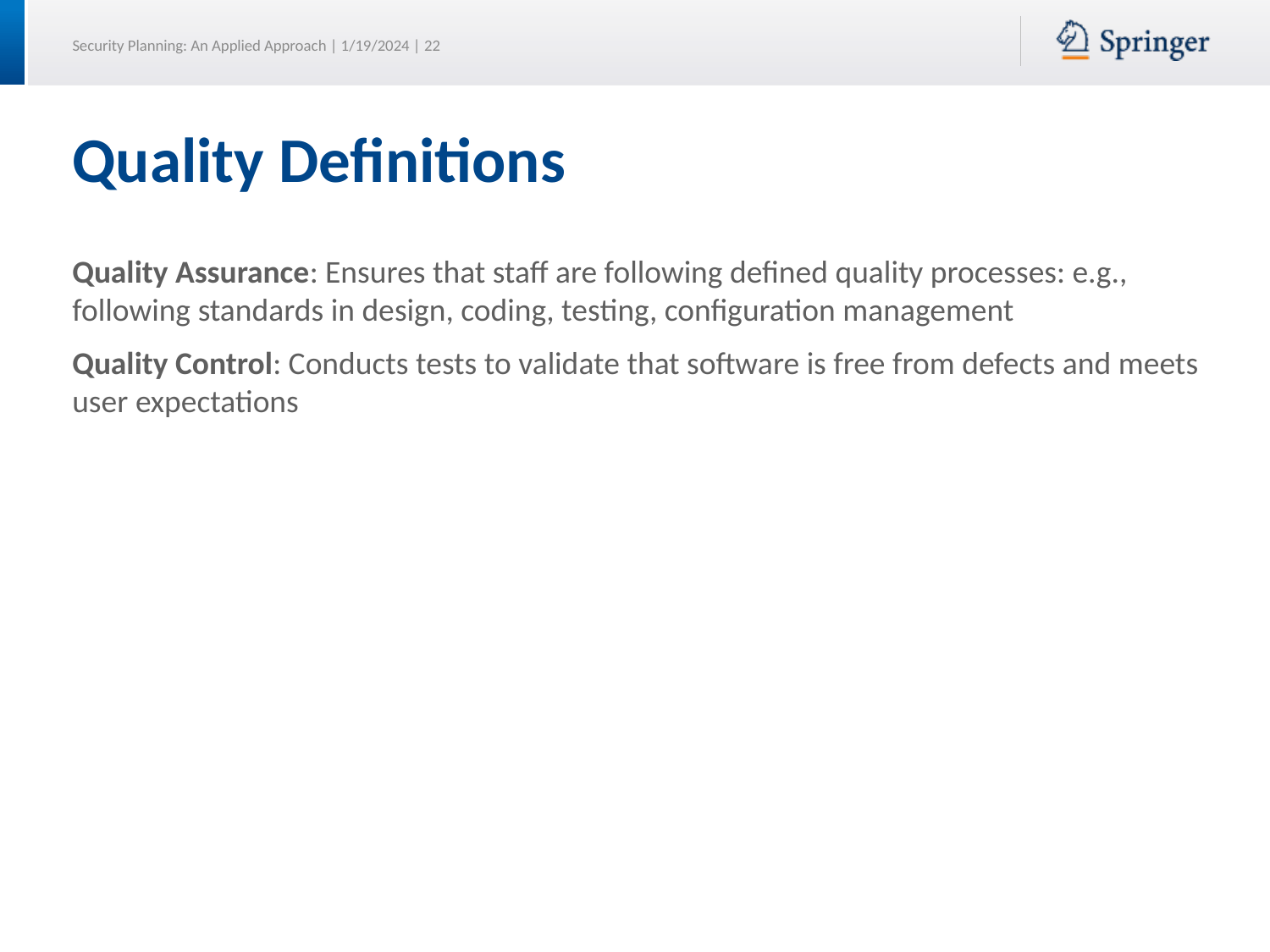

# Quality Definitions
Quality Assurance: Ensures that staff are following defined quality processes: e.g., following standards in design, coding, testing, configuration management
Quality Control: Conducts tests to validate that software is free from defects and meets user expectations